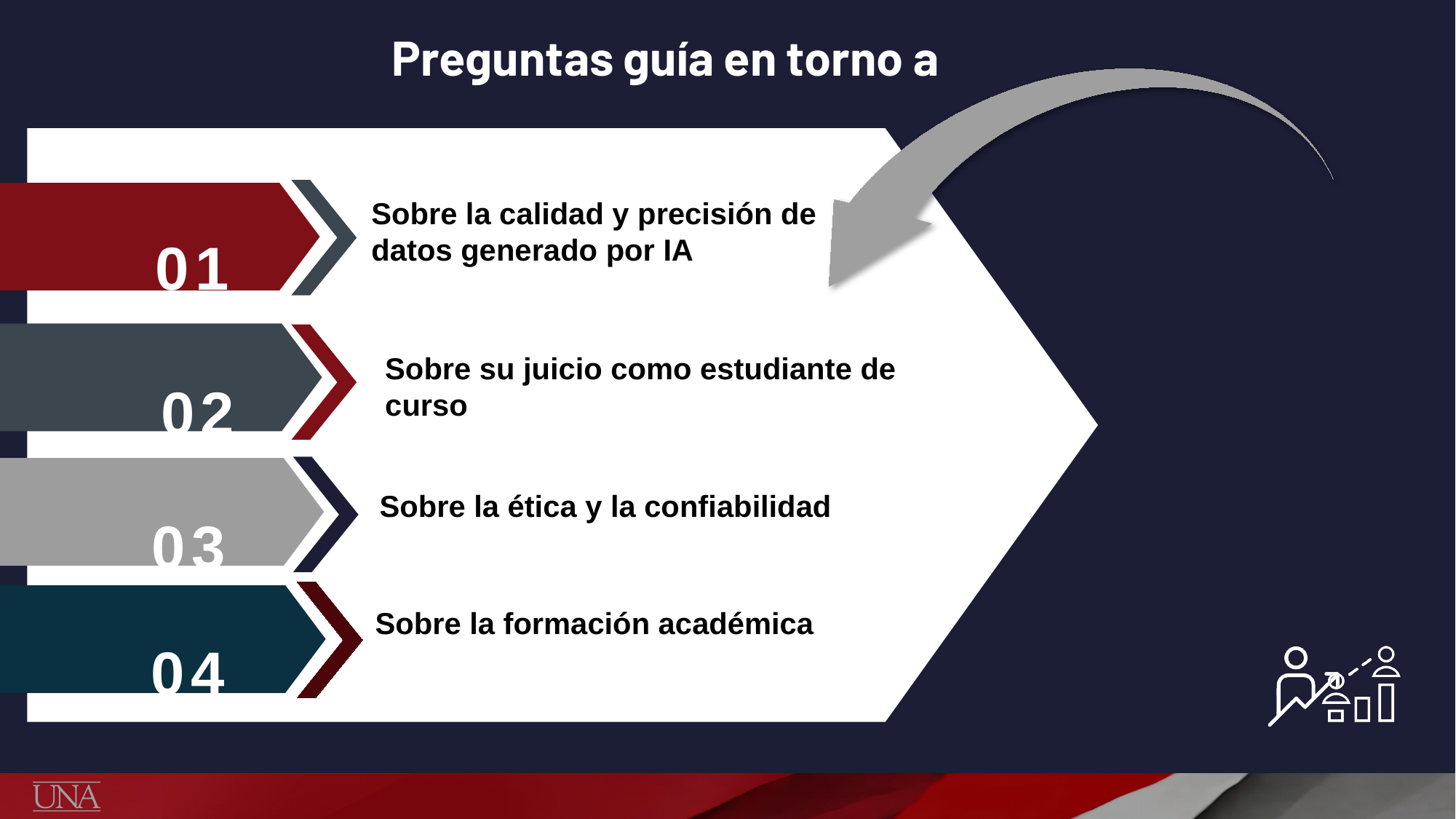

Preguntas guía en torno a

01

Sobre la calidad y precisión de datos generado por IA

02

Sobre su juicio como estudiante de curso

03

Sobre la ética y la confiabilidad

04

Sobre la formación académica